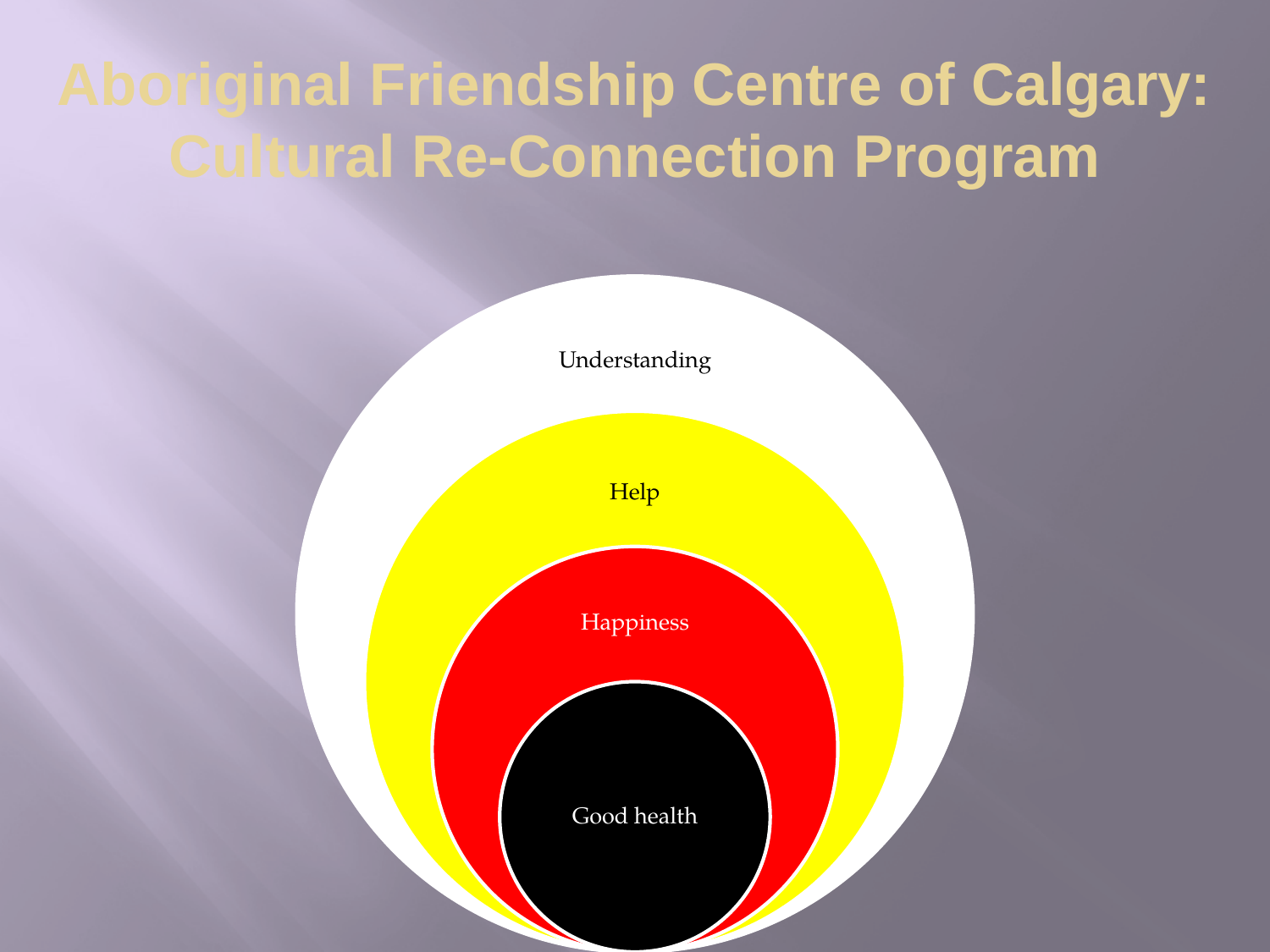

# Aboriginal Friendship Centre of Calgary: Cultural Re-Connection Program
Understanding
Help
Happiness
Good health